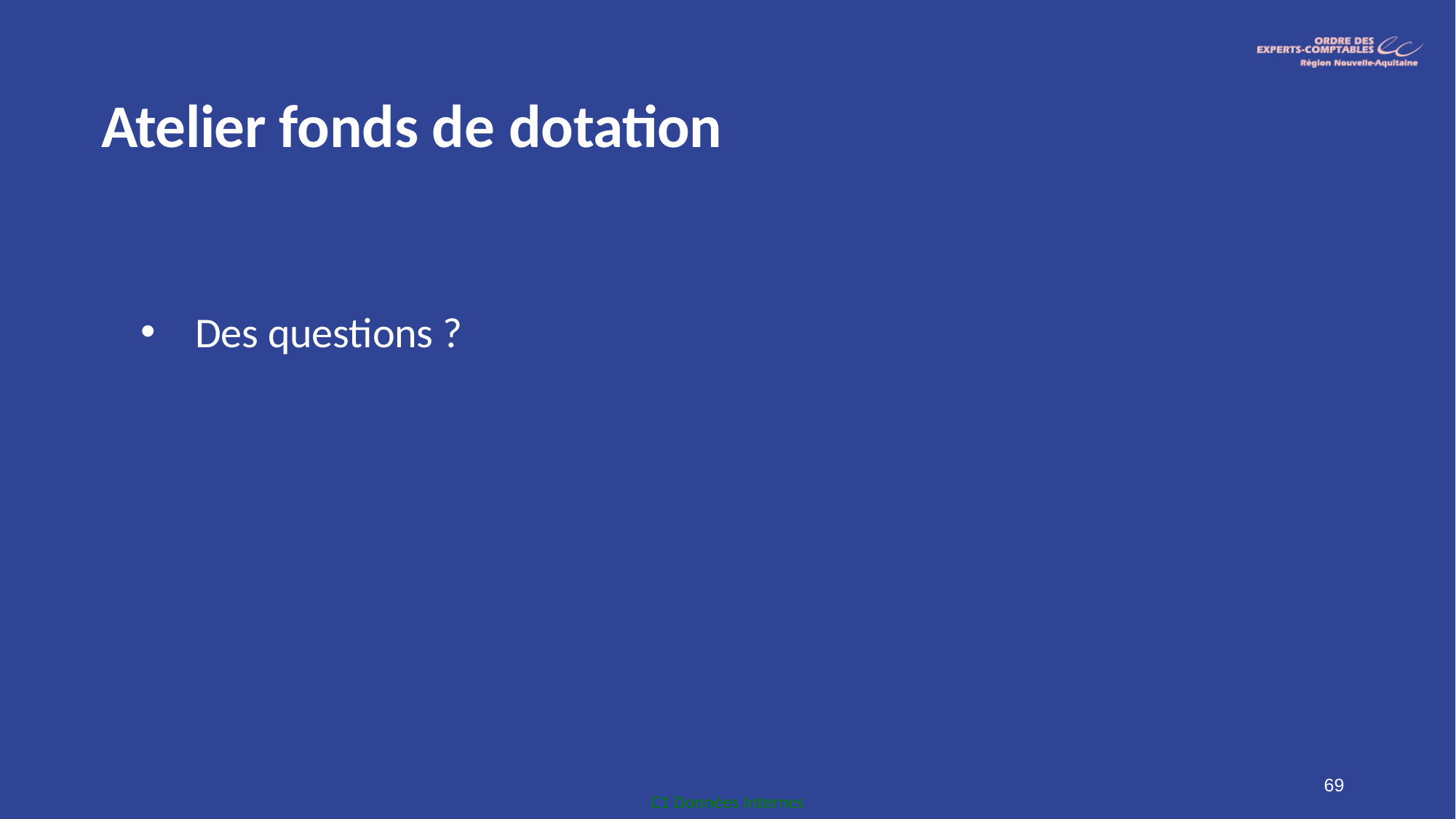

# Atelier fonds de dotation
Des questions ?